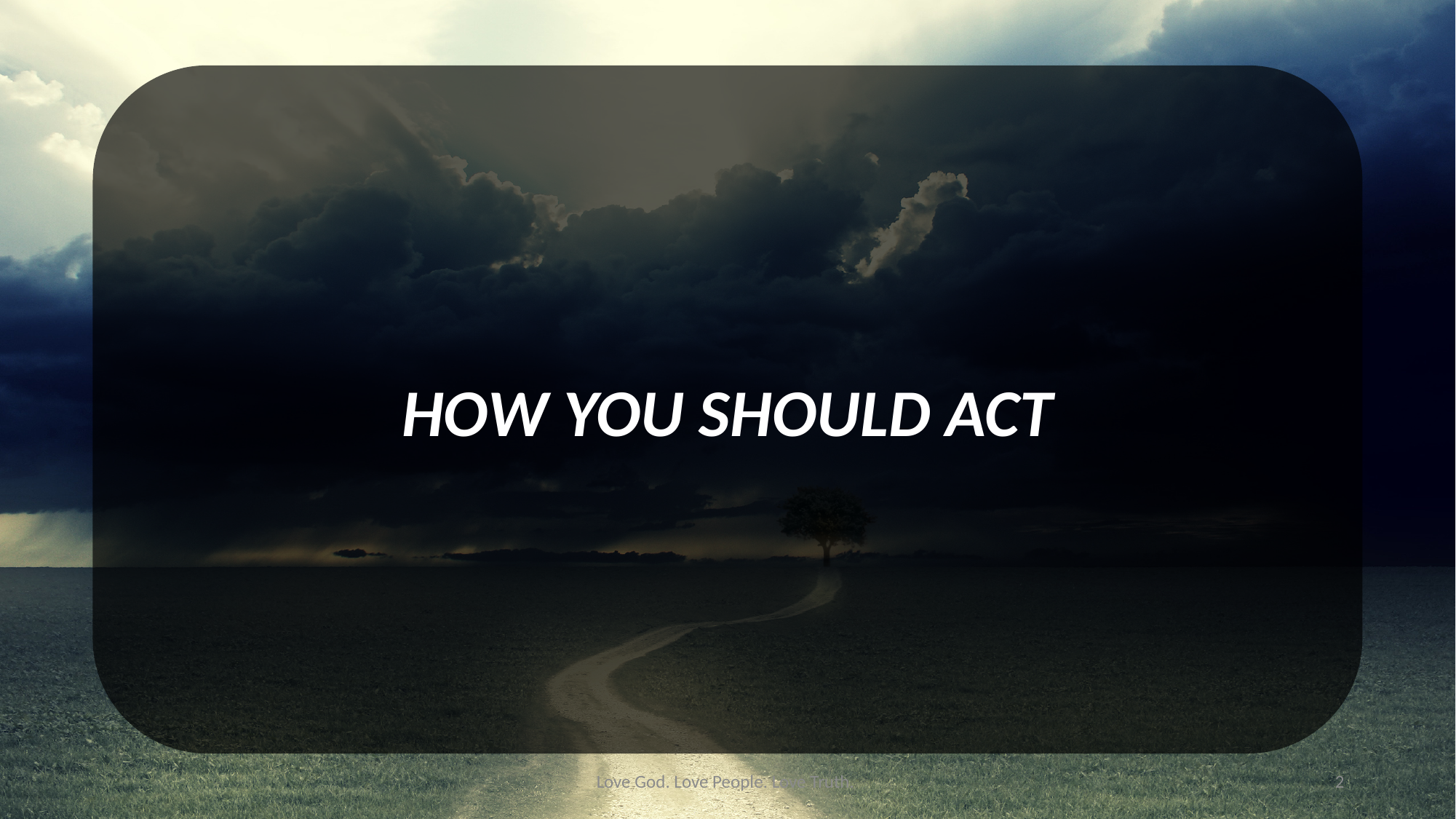

HOW YOU SHOULD ACT
Love God. Love People. Love Truth.
2